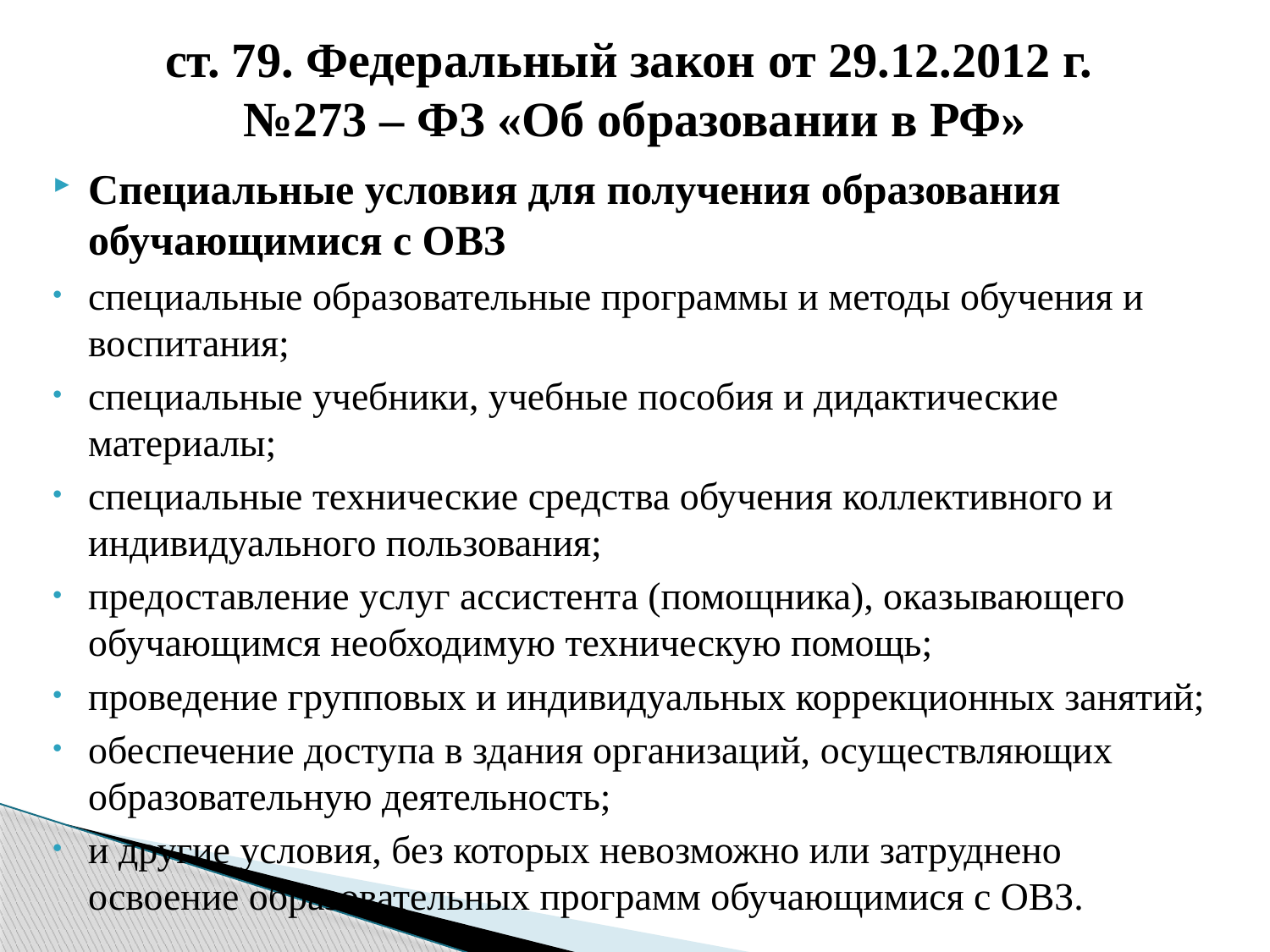

# ст. 79. Федеральный закон от 29.12.2012 г. №273 – ФЗ «Об образовании в РФ»
Специальные условия для получения образования обучающимися с ОВЗ
специальные образовательные программы и методы обучения и воспитания;
специальные учебники, учебные пособия и дидактические материалы;
специальные технические средства обучения коллективного и индивидуального пользования;
предоставление услуг ассистента (помощника), оказывающего обучающимся необходимую техническую помощь;
проведение групповых и индивидуальных коррекционных занятий;
обеспечение доступа в здания организаций, осуществляющих образовательную деятельность;
и другие условия, без которых невозможно или затруднено освоение образовательных программ обучающимися с ОВЗ.